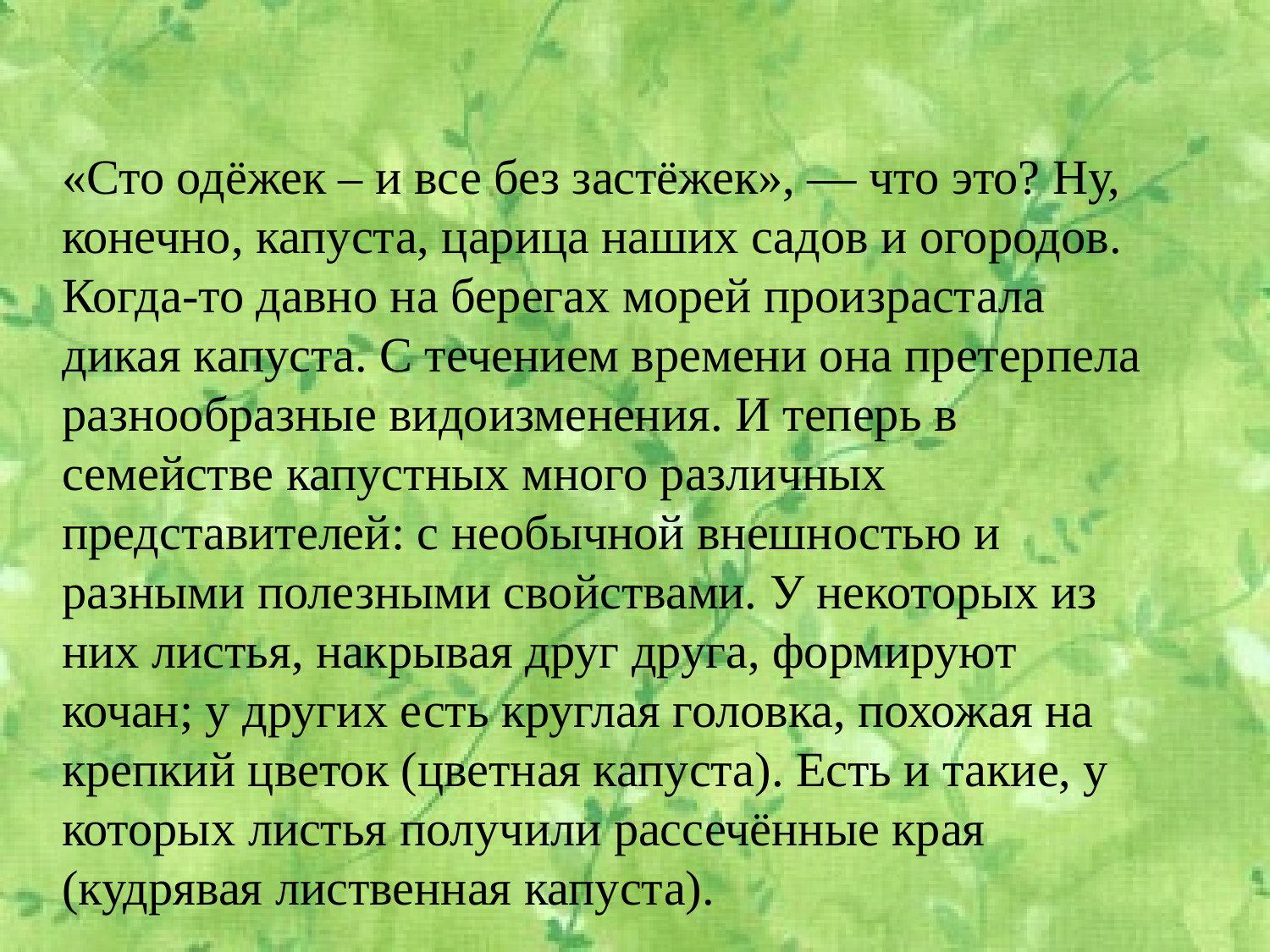

«Сто одёжек – и все без застёжек», — что это? Ну, конечно, капуста, царица наших садов и огородов. Когда-то давно на берегах морей произрастала дикая капуста. С течением времени она претерпела разнообразные видоизменения. И теперь в семействе капустных много различных представителей: с необычной внешностью и разными полезными свойствами. У некоторых из них листья, накрывая друг друга, формируют кочан; у других есть круглая головка, похожая на крепкий цветок (цветная капуста). Есть и такие, у которых листья получили рассечённые края (кудрявая лиственная капуста).